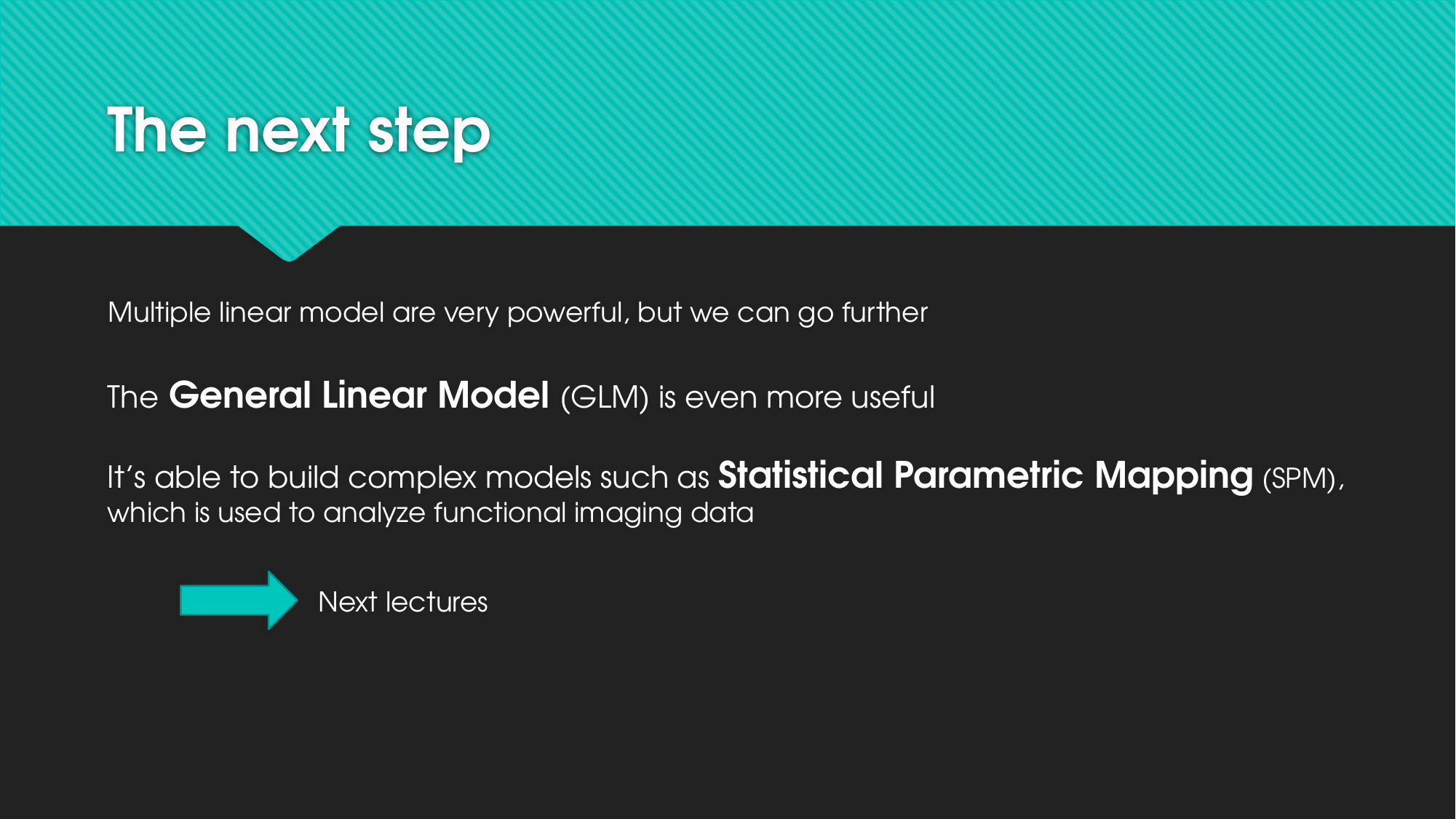

# The next step
Multiple linear model are very powerful, but we can go further
The General Linear Model (GLM) is even more useful

It’s able to build complex models such as Statistical Parametric Mapping (SPM), which is used to analyze functional imaging data

Next lectures